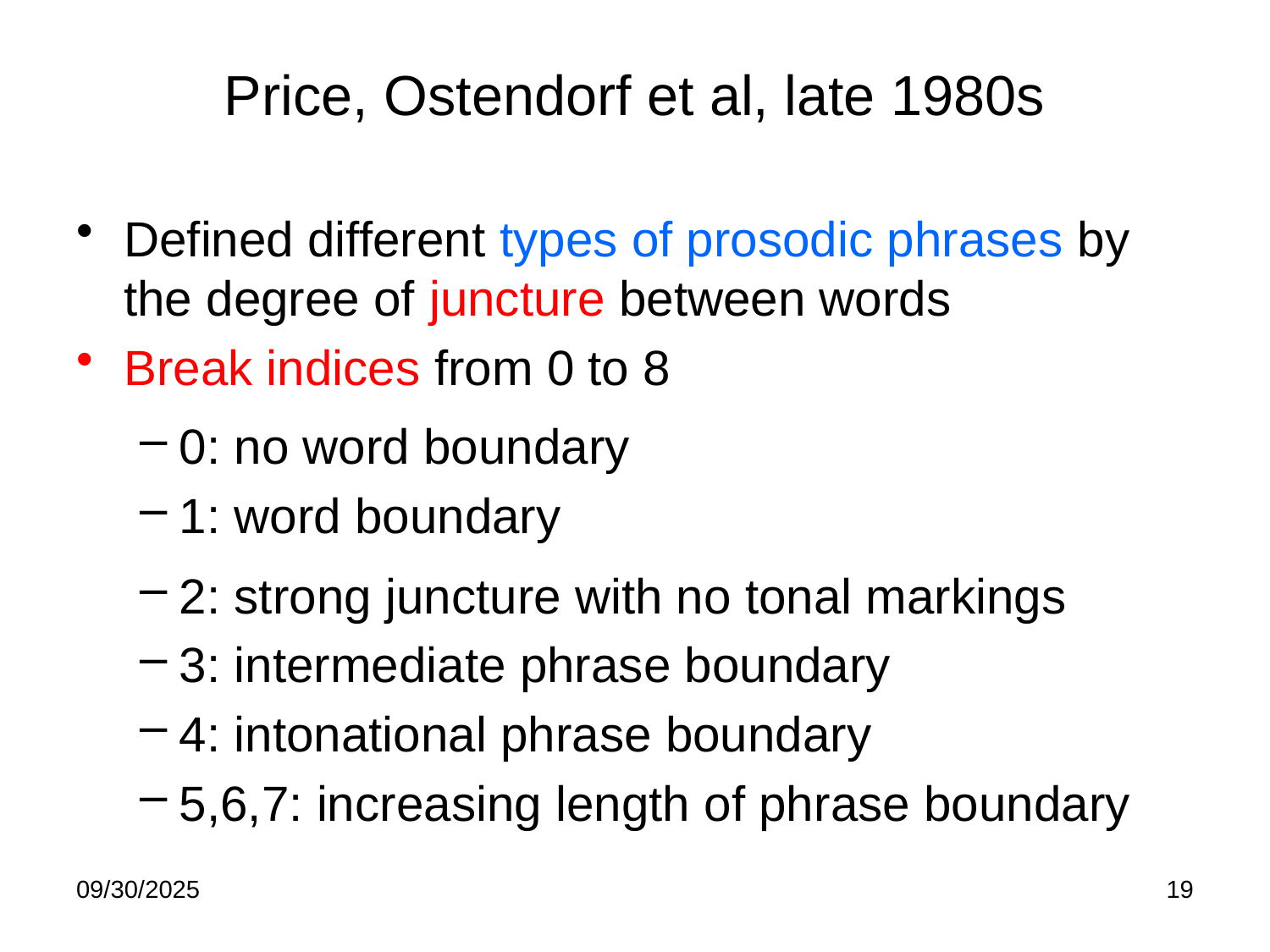

# Price, Ostendorf et al, late 1980s
Defined different types of prosodic phrases by the degree of juncture between words
Break indices from 0 to 8
0: no word boundary
1: word boundary
2: strong juncture with no tonal markings
3: intermediate phrase boundary
4: intonational phrase boundary
5,6,7: increasing length of phrase boundary

09/30/2025
19